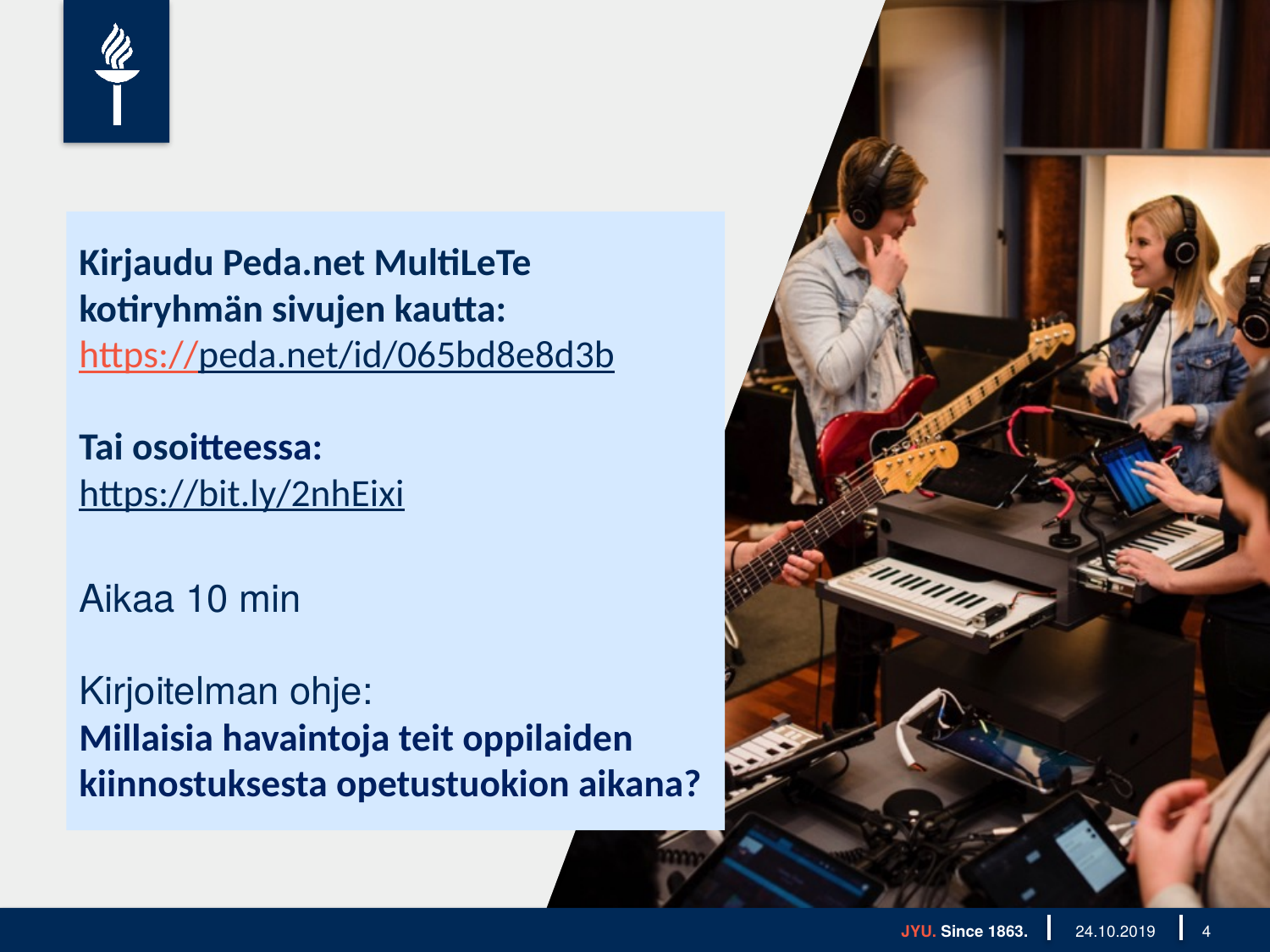

# Kirjaudu Peda.net MultiLeTe kotiryhmän sivujen kautta: https://peda.net/id/065bd8e8d3b Tai osoitteessa: https://bit.ly/2nhEixi Aikaa 10 min Kirjoitelman ohje: Millaisia havaintoja teit oppilaiden kiinnostuksesta opetustuokion aikana?
JYU. Since 1863.
24.10.2019
4